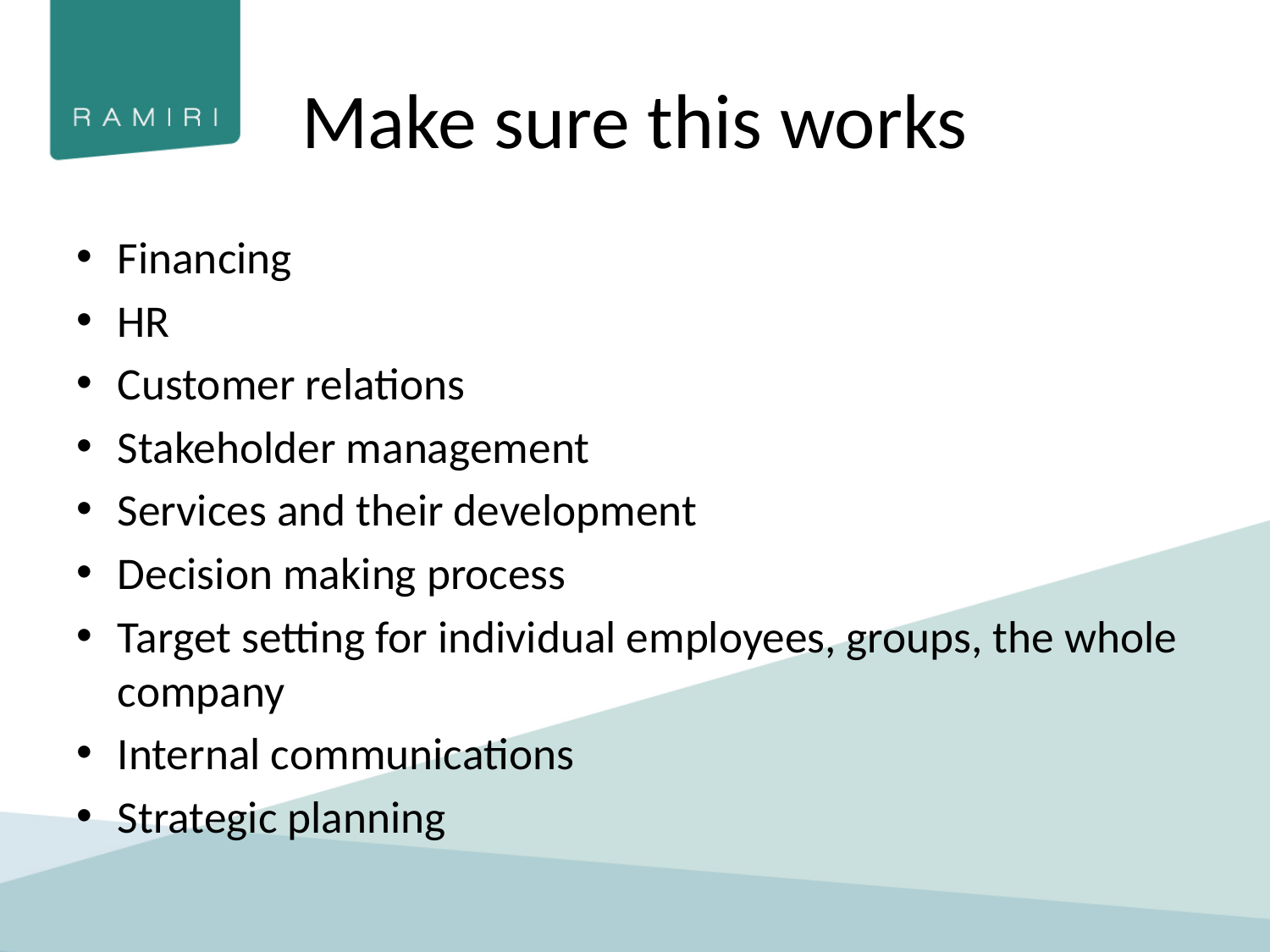

# Make sure this works
Financing
HR
Customer relations
Stakeholder management
Services and their development
Decision making process
Target setting for individual employees, groups, the whole company
Internal communications
Strategic planning